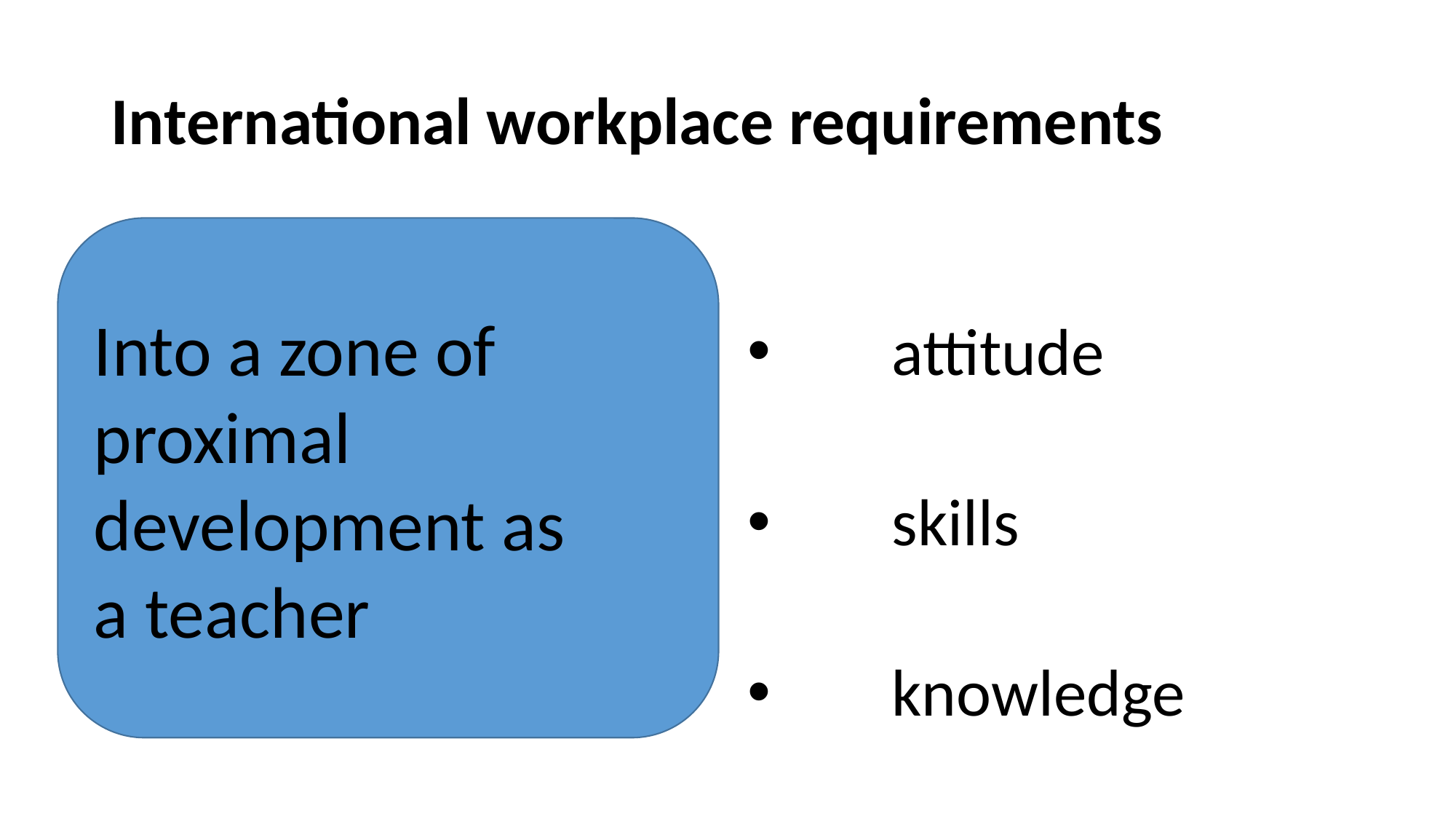

# International workplace requirements
Into a zone of proximal development as
a teacher

        attitude

        skills

        knowledge